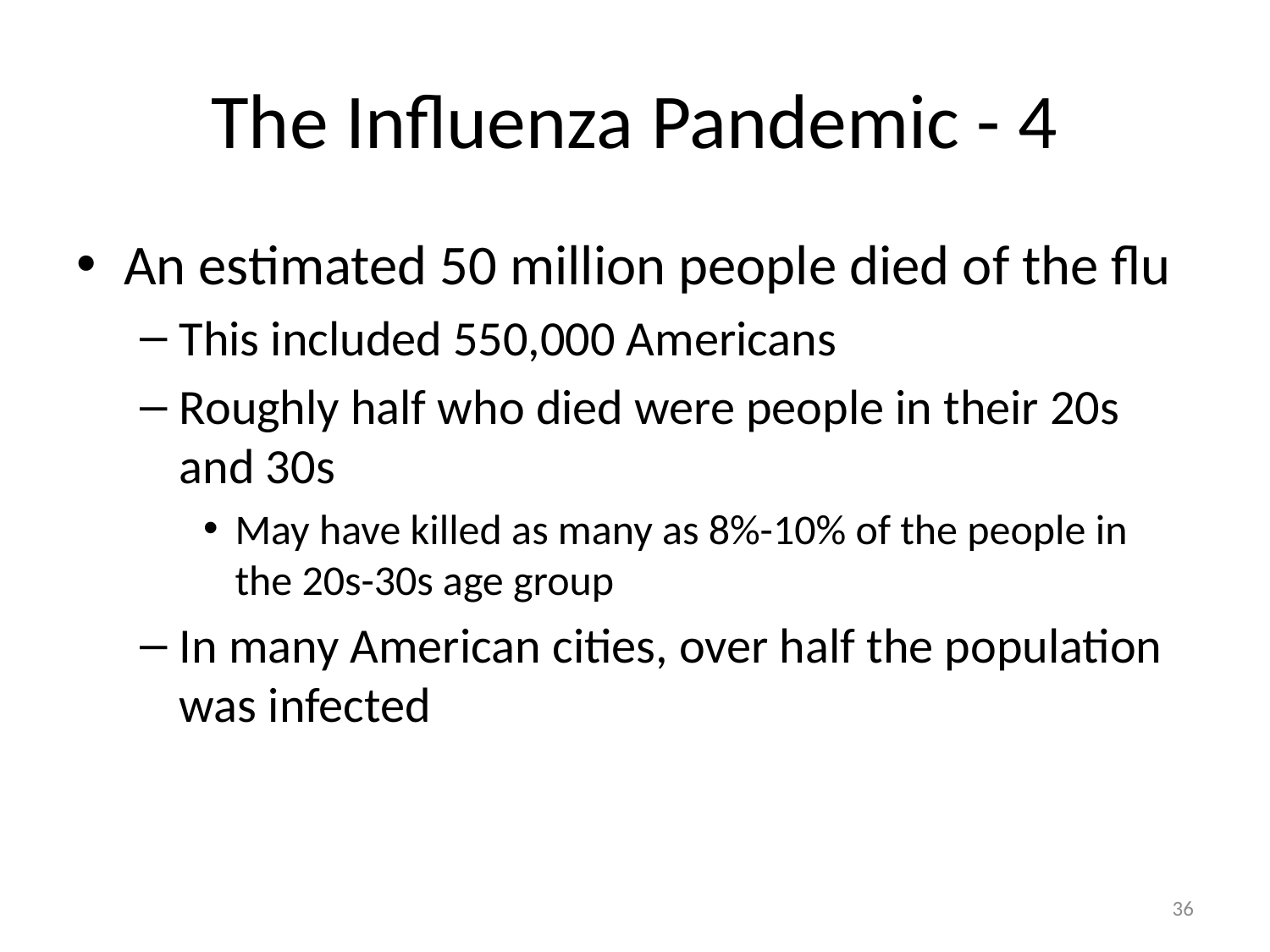

# The Influenza Pandemic - 4
An estimated 50 million people died of the flu
This included 550,000 Americans
Roughly half who died were people in their 20s and 30s
May have killed as many as 8%-10% of the people in the 20s-30s age group
In many American cities, over half the population was infected
36